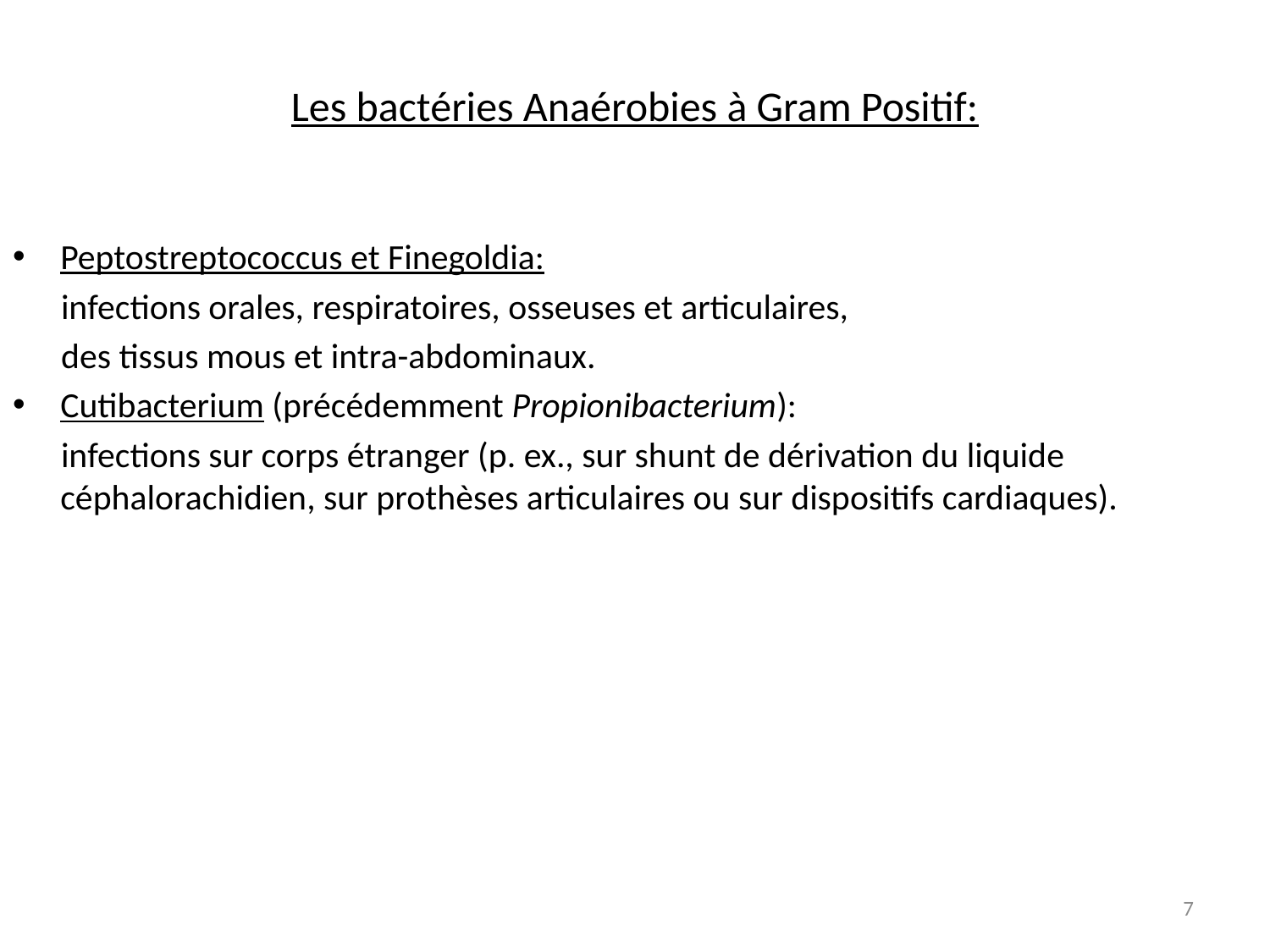

# Les bactéries Anaérobies à Gram Positif:

Peptostreptococcus et Finegoldia:
      infections orales, respiratoires, osseuses et articulaires,
      des tissus mous et intra-abdominaux.
Cutibacterium (précédemment Propionibacterium):
      infections sur corps étranger (p. ex., sur shunt de dérivation du liquide céphalorachidien, sur prothèses articulaires ou sur dispositifs cardiaques).

7